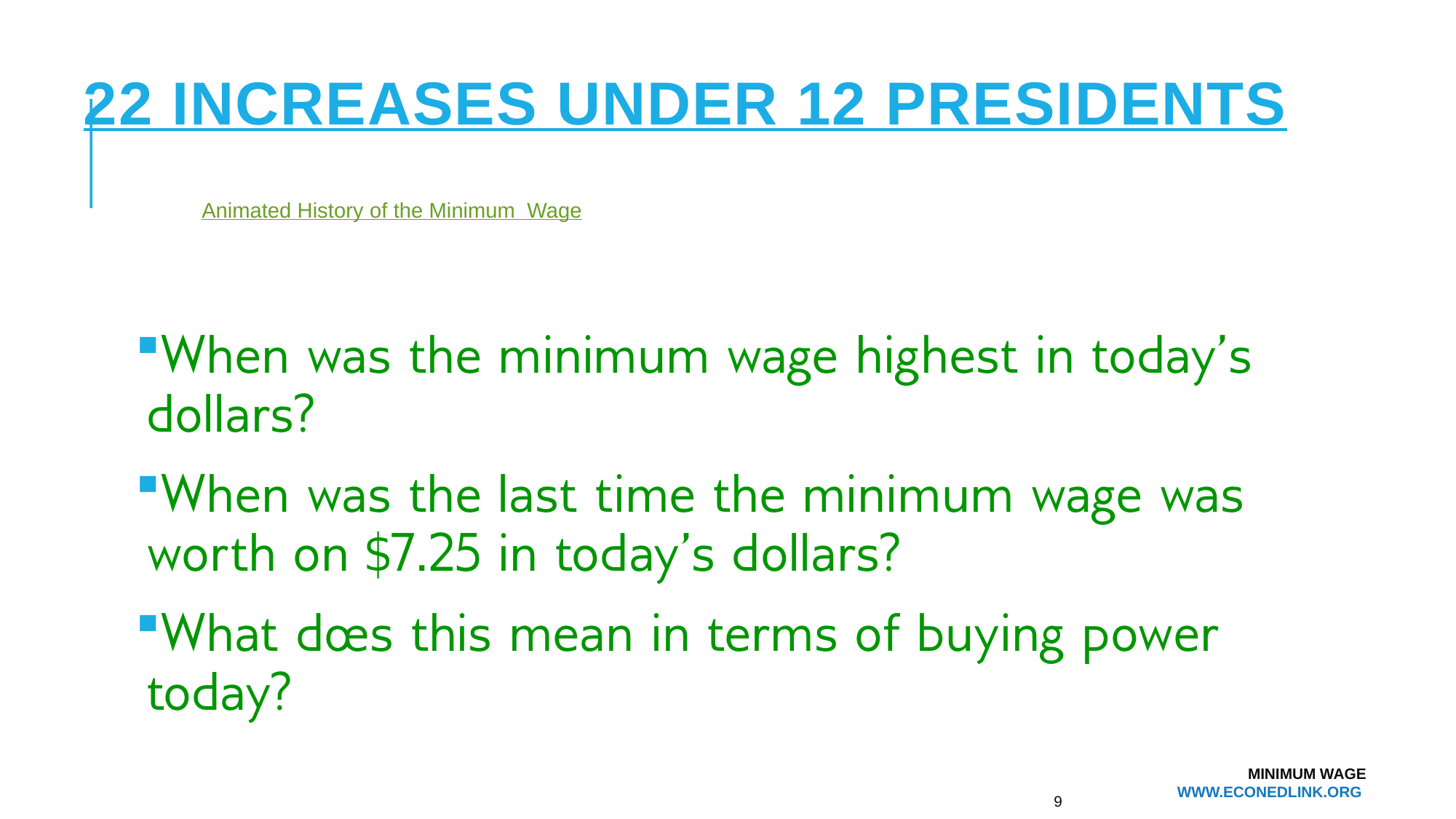

# 22 INCREASES UNDER 12 PRESIDENTS
Animated History of the Minimum  Wage
When was the minimum wage highest in today’s dollars?
When was the last time the minimum wage was worth on $7.25 in today’s dollars?
What does this mean in terms of buying power today?

Minimum Wage
www.EconEdLink.org
9